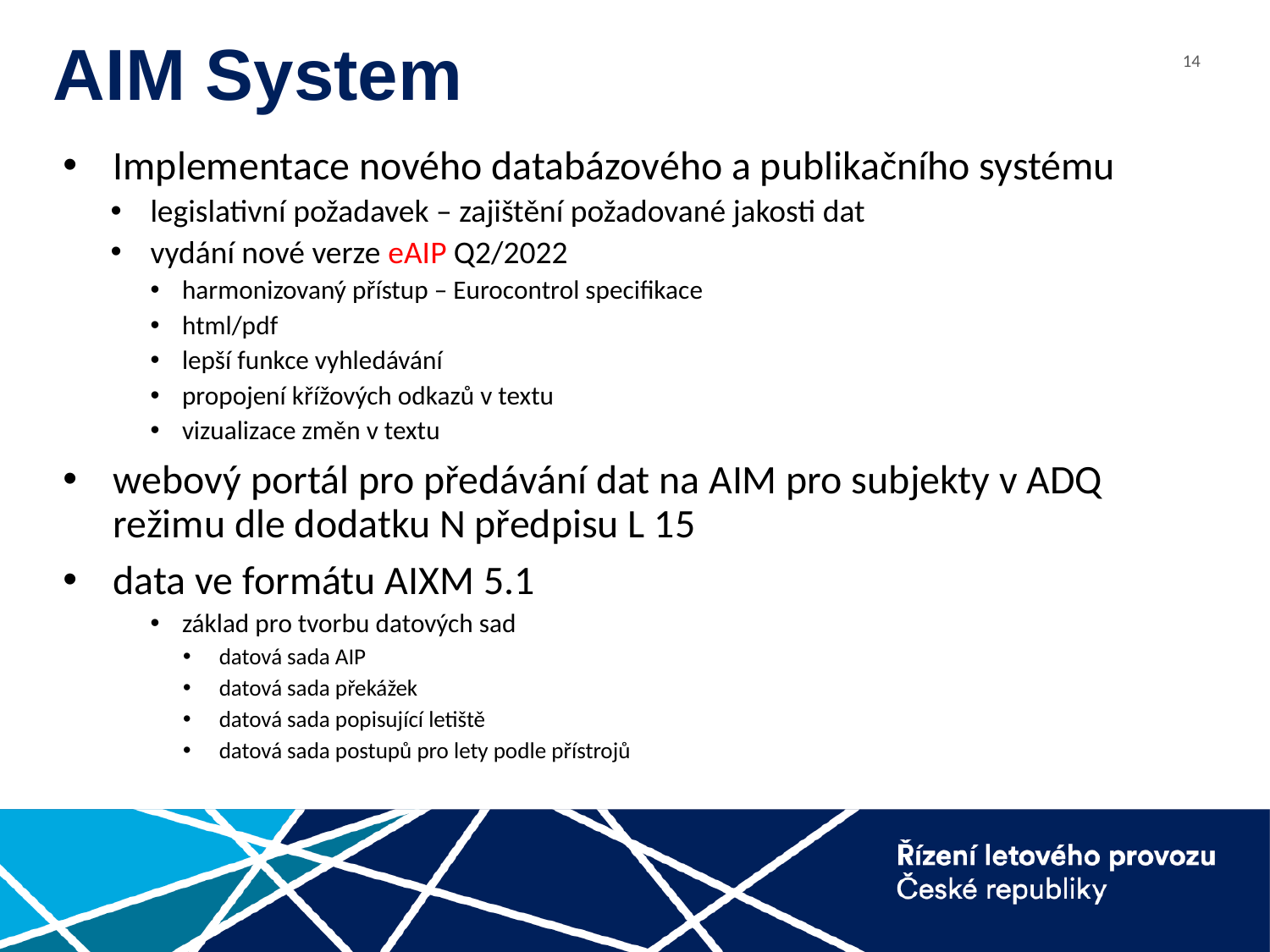

# AIM System
Implementace nového databázového a publikačního systému
legislativní požadavek – zajištění požadované jakosti dat
vydání nové verze eAIP Q2/2022
harmonizovaný přístup – Eurocontrol specifikace
html/pdf
lepší funkce vyhledávání
propojení křížových odkazů v textu
vizualizace změn v textu
webový portál pro předávání dat na AIM pro subjekty v ADQ režimu dle dodatku N předpisu L 15
data ve formátu AIXM 5.1
základ pro tvorbu datových sad
datová sada AIP
datová sada překážek
datová sada popisující letiště
datová sada postupů pro lety podle přístrojů